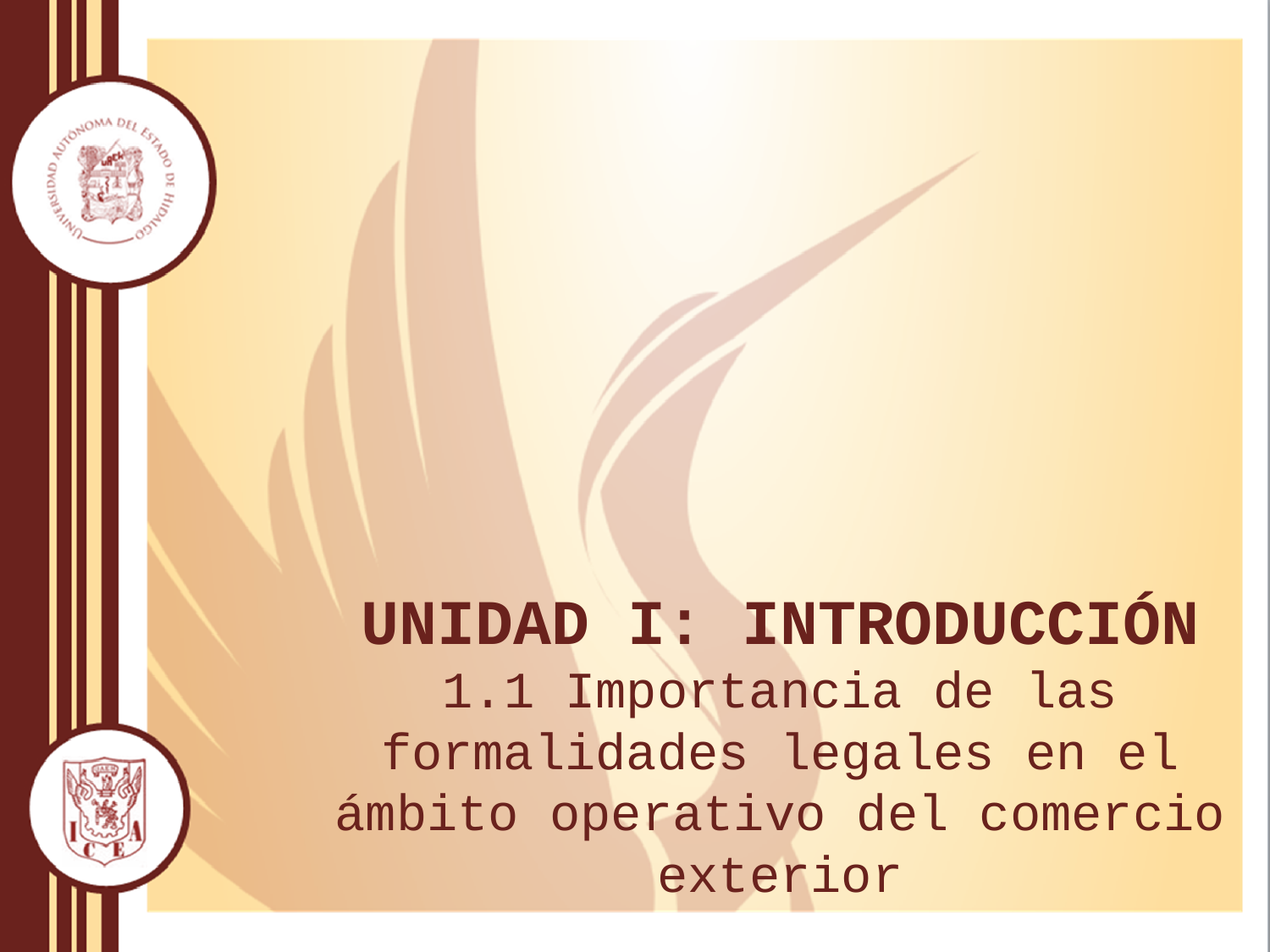

UNIDAD I: INTRODUCCIÓN
1.1 Importancia de las formalidades legales en el ámbito operativo del comercio exterior